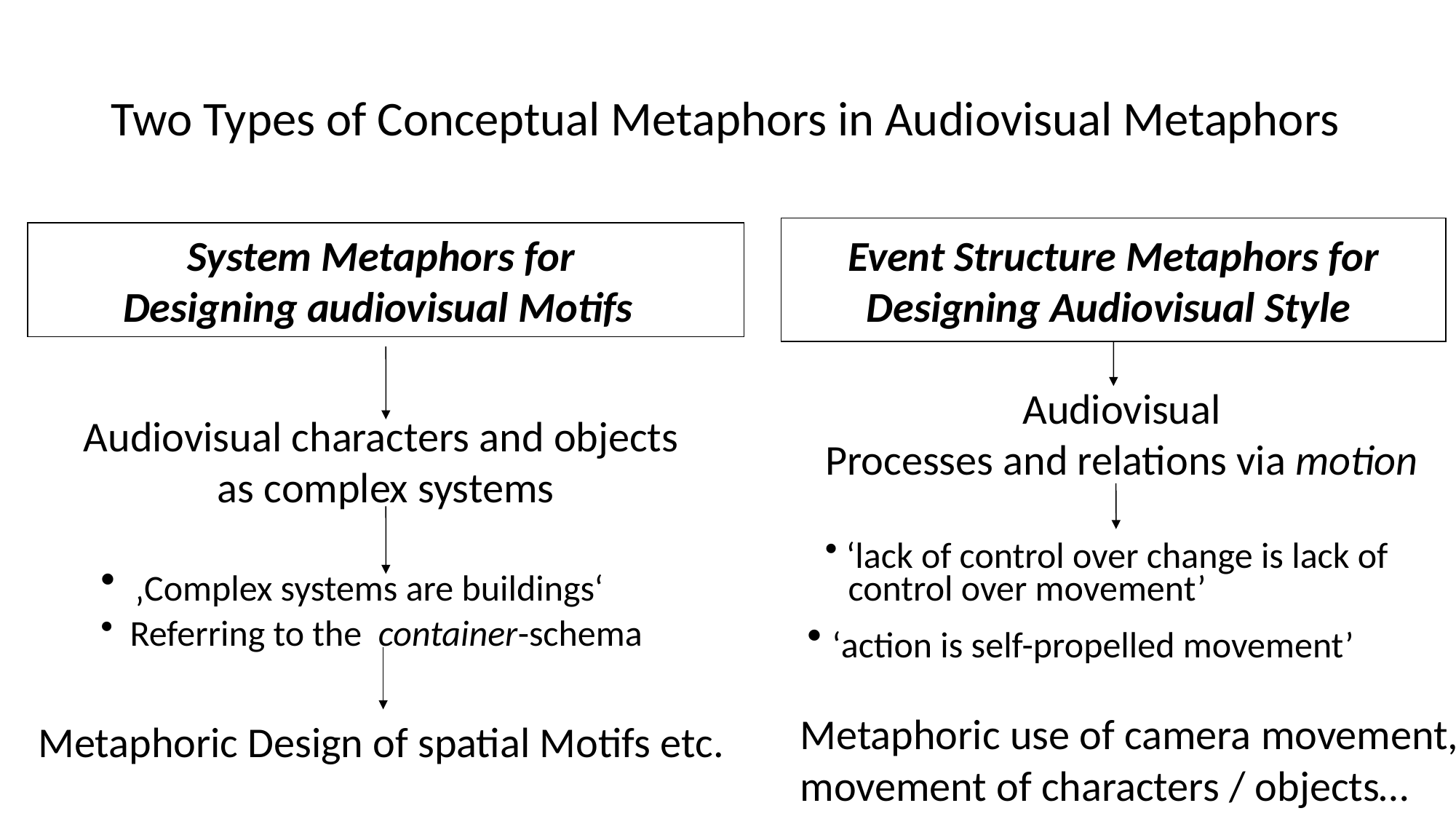

# Two Types of Conceptual Metaphors in Audiovisual Metaphors
Event Structure Metaphors for
Designing Audiovisual Style

System Metaphors for
Designing audiovisual Motifs

Audiovisual
Processes and relations via motion
Audiovisual characters and objects
as complex systems

 ‘lack of control over change is lack of
	control over movement’

  ‚Complex systems are buildings‘
  Referring to the  container-schema
 ‘action is self-propelled movement’

Metaphoric use of camera movement,
movement of characters / objects…

Metaphoric Design of spatial Motifs etc.